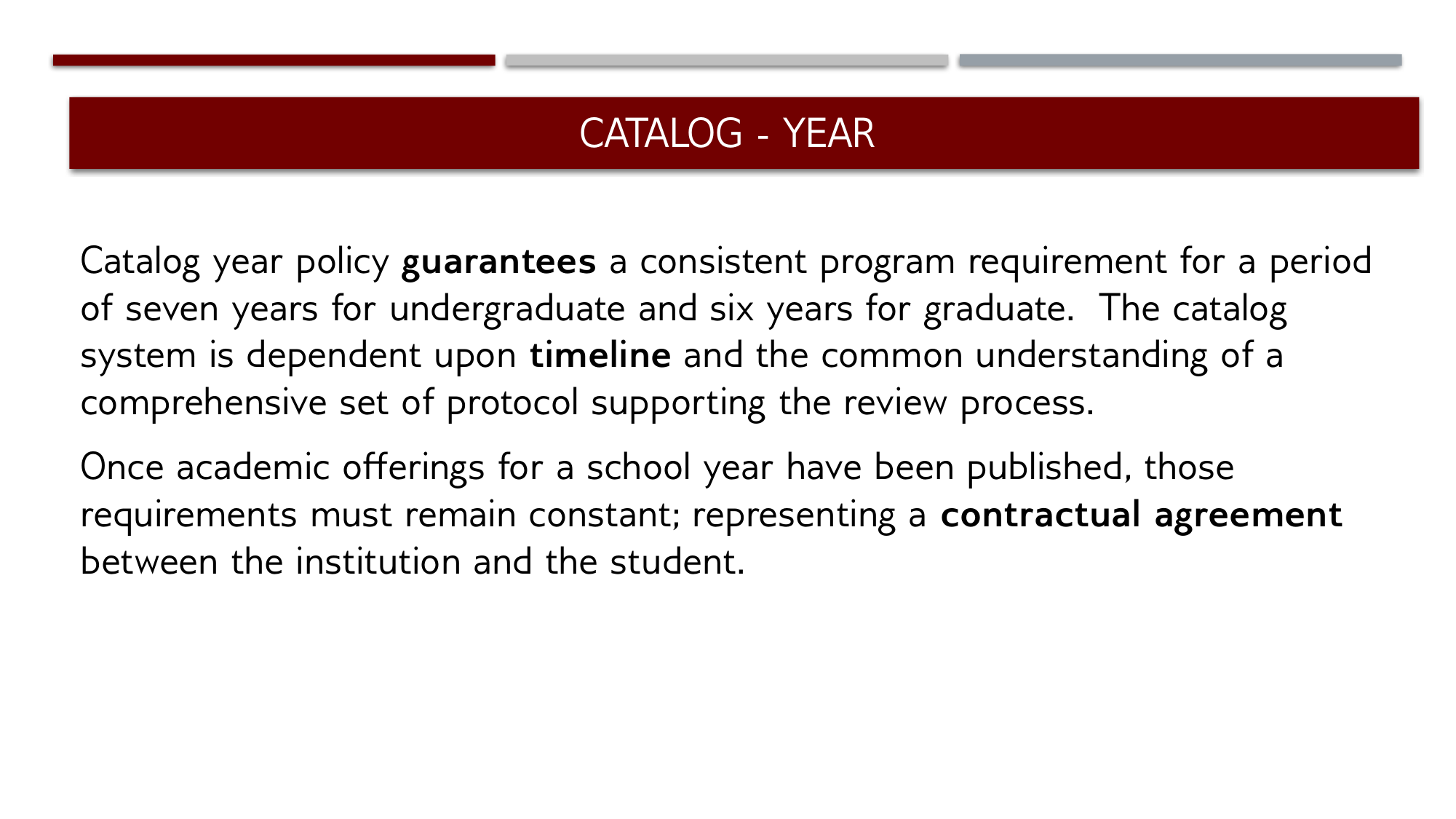

# Catalog - year
Catalog year policy guarantees a consistent program requirement for a period of seven years for undergraduate and six years for graduate.  The catalog system is dependent upon timeline and the common understanding of a comprehensive set of protocol supporting the review process.
Once academic offerings for a school year have been published, those requirements must remain constant; representing a contractual agreement between the institution and the student.